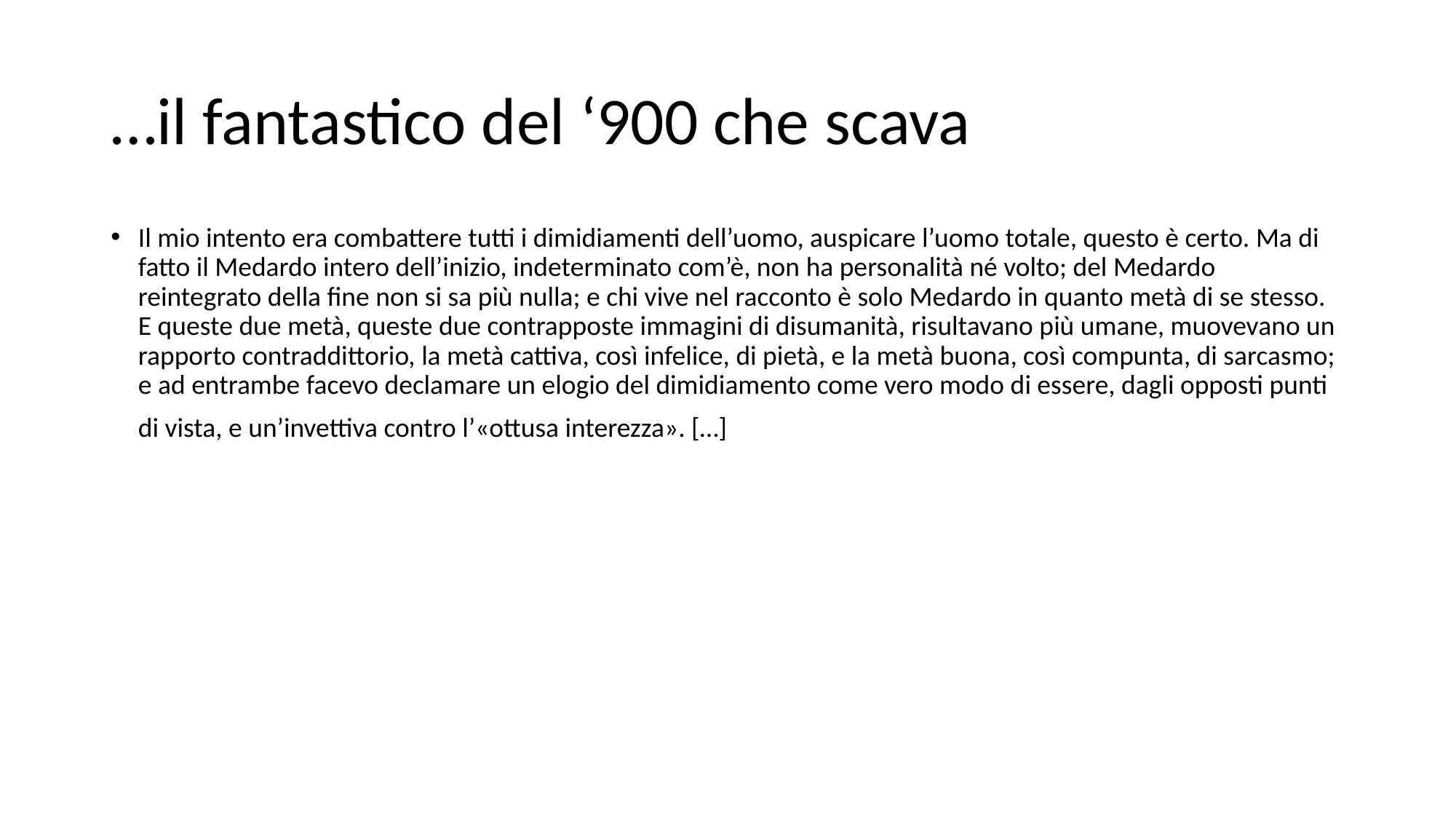

# …il fantastico del ‘900 che scava
Il mio intento era combattere tutti i dimidiamenti dell’uomo, auspicare l’uomo totale, questo è certo. Ma di fatto il Medardo intero dell’inizio, indeterminato com’è, non ha personalità né volto; del Medardo reintegrato della fine non si sa più nulla; e chi vive nel racconto è solo Medardo in quanto metà di se stesso. E queste due metà, queste due contrapposte immagini di disumanità, risultavano più umane, muovevano un rapporto contraddittorio, la metà cattiva, così infelice, di pietà, e la metà buona, così compunta, di sarcasmo; e ad entrambe facevo declamare un elogio del dimidiamento come vero modo di essere, dagli opposti punti di vista, e un’invettiva contro l’«ottusa interezza». […]